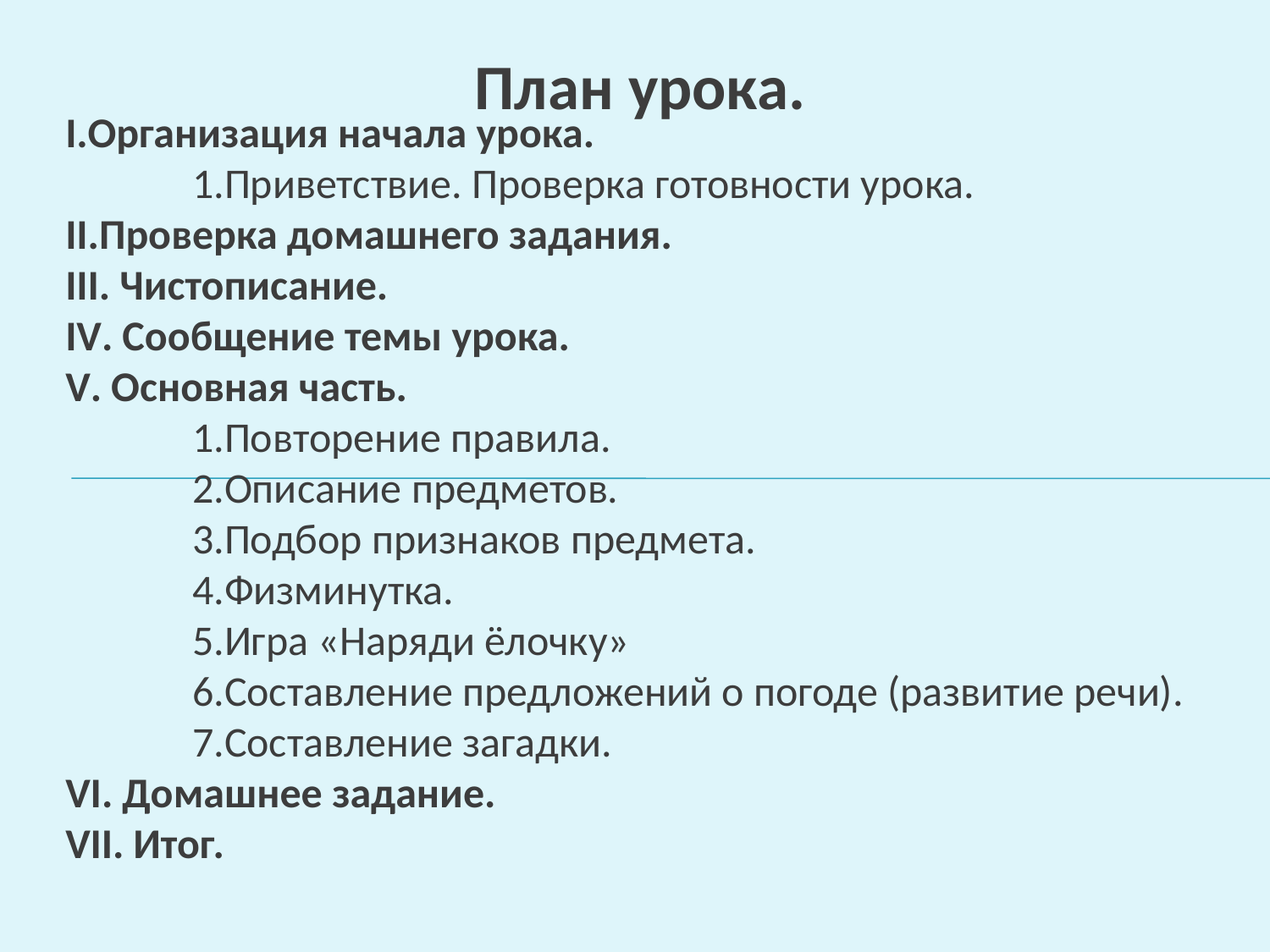

План урока.
I.Организация начала урока.
	1.Приветствие. Проверка готовности урока.
II.Проверка домашнего задания.
III. Чистописание.
IV. Сообщение темы урока.
V. Основная часть.
	1.Повторение правила.
	2.Описание предметов.
	3.Подбор признаков предмета.
	4.Физминутка.
	5.Игра «Наряди ёлочку»
	6.Составление предложений о погоде (развитие речи).
	7.Составление загадки.
VI. Домашнее задание.
VII. Итог.